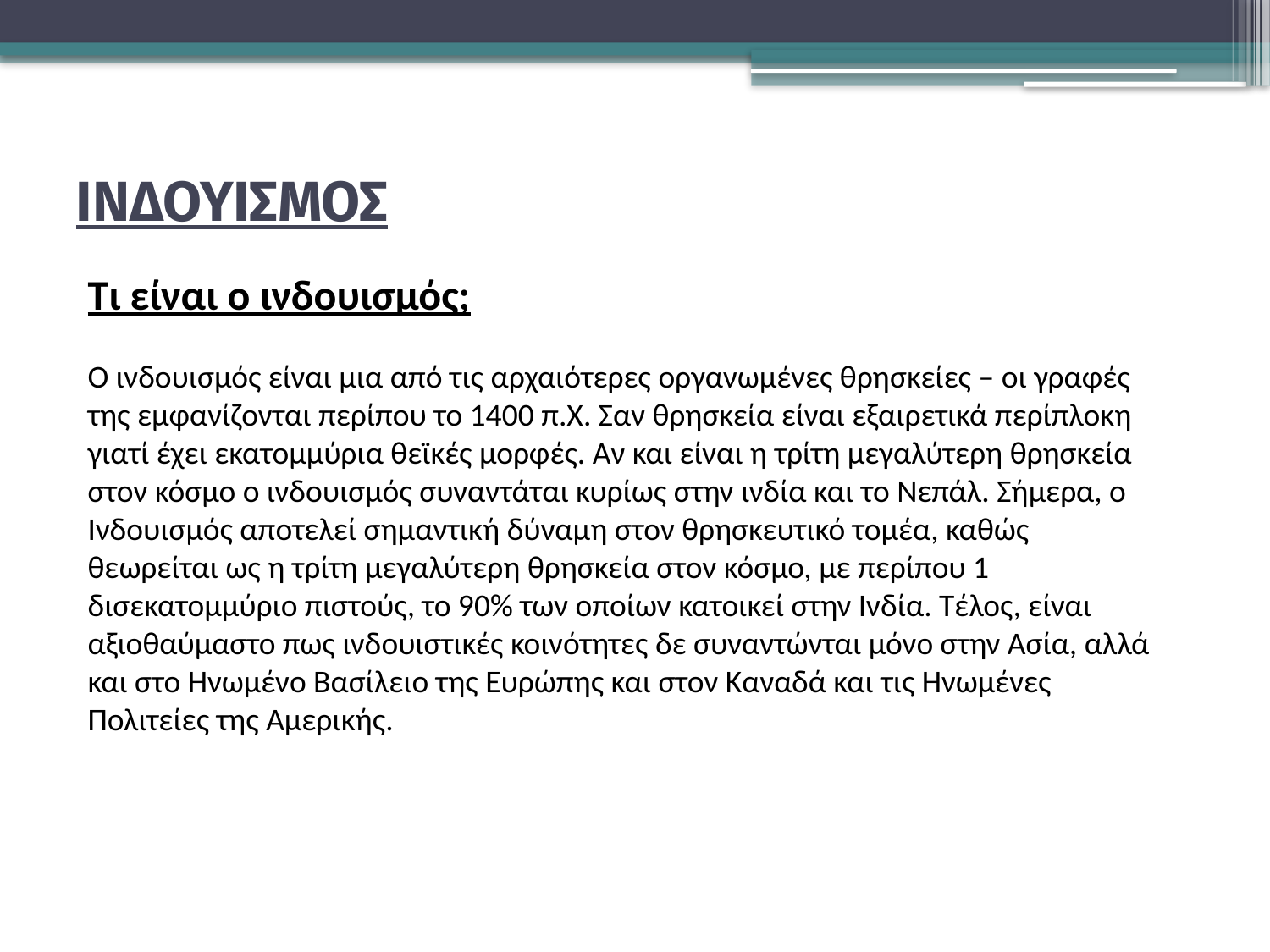

# ΙΝΔΟΥΙΣΜΟΣ
Τι είναι ο ινδουισμός;

Ο ινδουισμός είναι μια από τις αρχαιότερες οργανωμένες θρησκείες – οι γραφές της εμφανίζονται περίπου το 1400 π.Χ. Σαν θρησκεία είναι εξαιρετικά περίπλοκη γιατί έχει εκατομμύρια θεϊκές μορφές. Αν και είναι η τρίτη μεγαλύτερη θρησκεία στον κόσμο ο ινδουισμός συναντάται κυρίως στην ινδία και το Νεπάλ. Σήμερα, ο Ινδουισμός αποτελεί σημαντική δύναμη στον θρησκευτικό τομέα, καθώς θεωρείται ως η τρίτη μεγαλύτερη θρησκεία στον κόσμο, με περίπου 1 δισεκατομμύριο πιστούς, το 90% των οποίων κατοικεί στην Ινδία. Τέλος, είναι αξιοθαύμαστο πως ινδουιστικές κοινότητες δε συναντώνται μόνο στην Ασία, αλλά και στο Ηνωμένο Βασίλειο της Ευρώπης και στον Καναδά και τις Ηνωμένες Πολιτείες της Αμερικής.